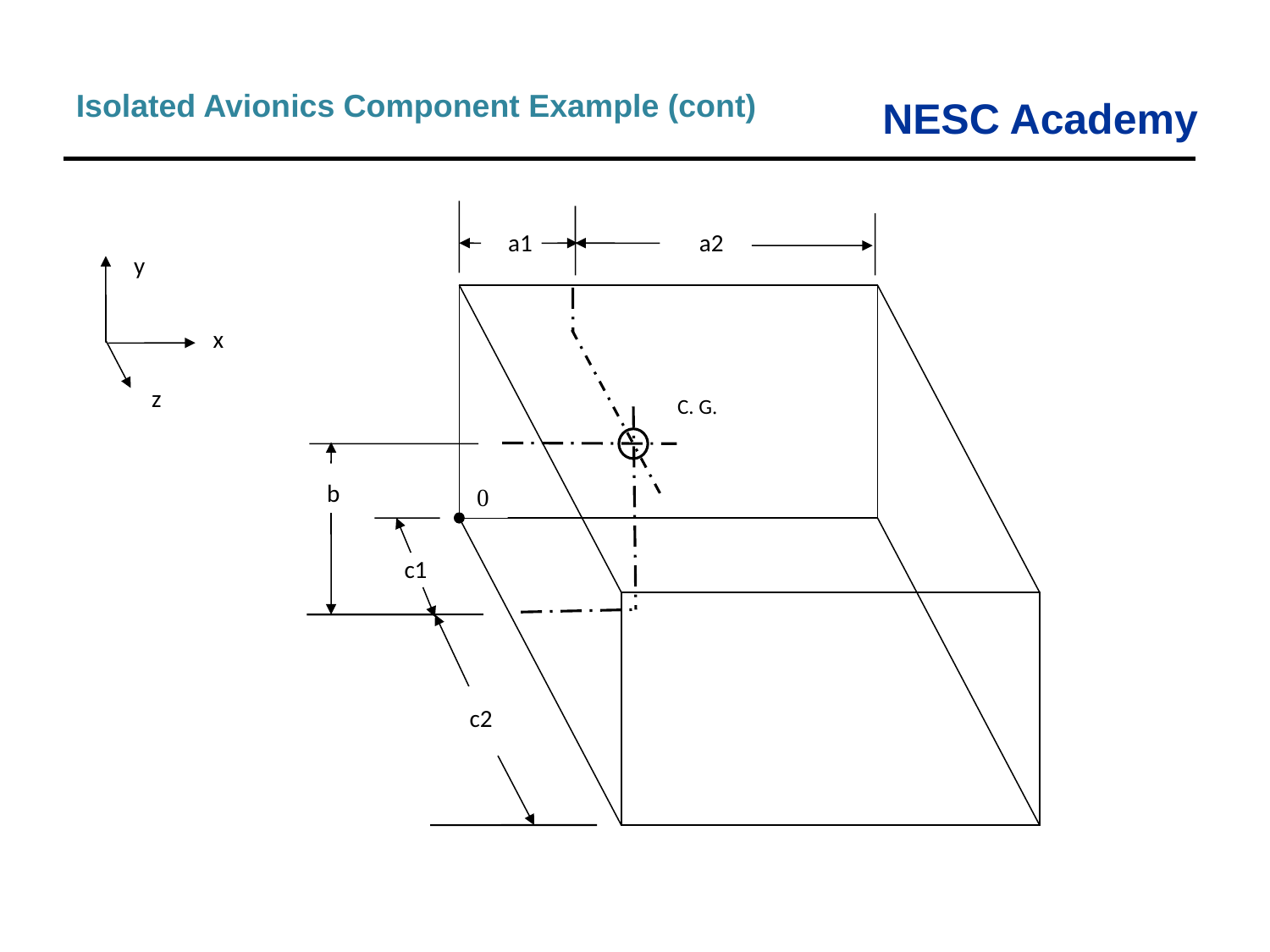

Isolated Avionics Component Example (cont)

a1
a2

C. G.

b
0

c1

c2

y

x

z